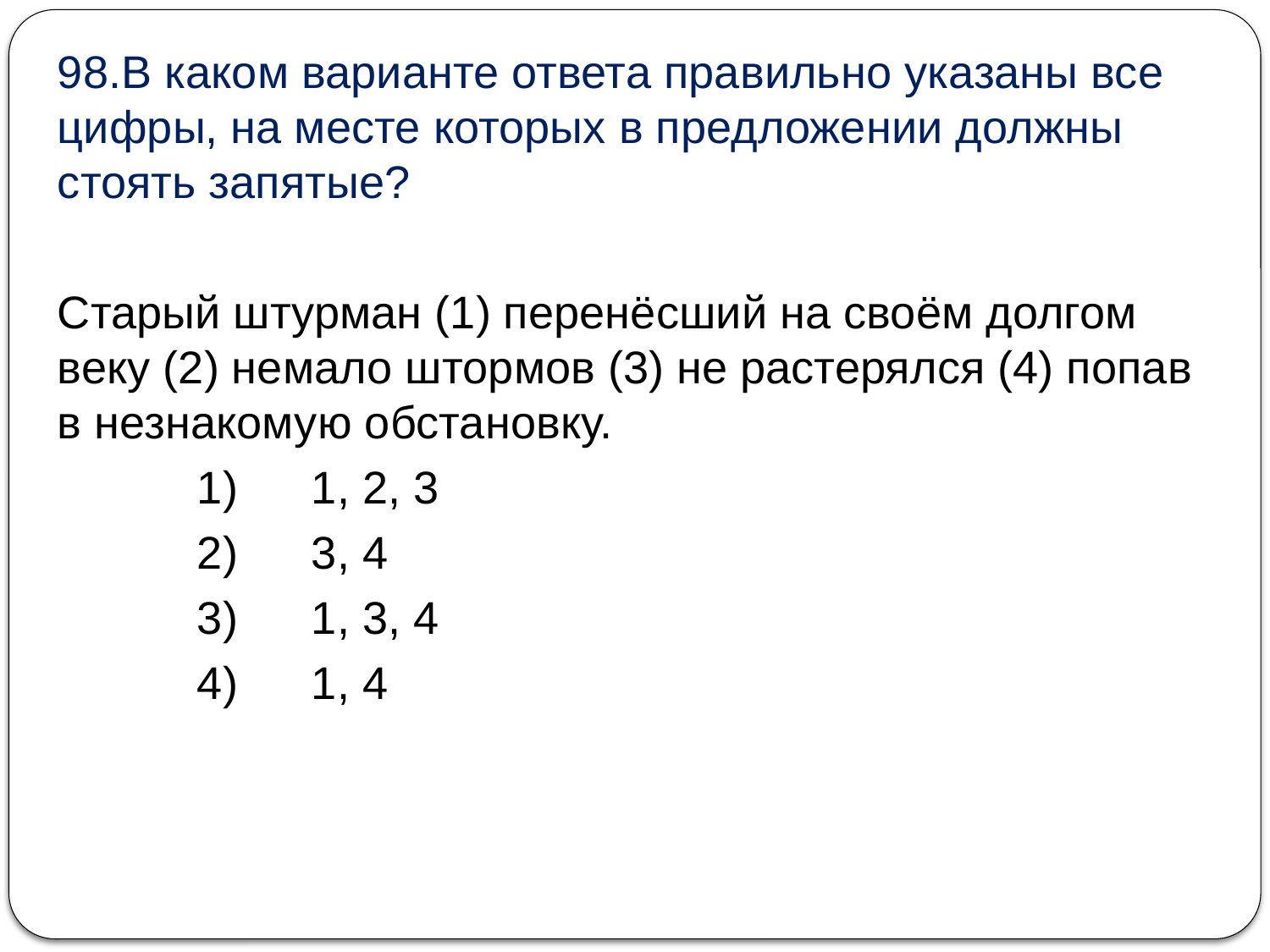

98.В каком варианте ответа правильно указаны все цифры, на месте которых в предложении должны стоять запятые?

Старый штурман (1) перенёсший на своём долгом веку (2) немало штормов (3) не растерялся (4) попав в незнакомую обстановку.
  	 1) 	1, 2, 3
  	 2) 	3, 4
  	 3) 	1, 3, 4
  	 4) 	1, 4